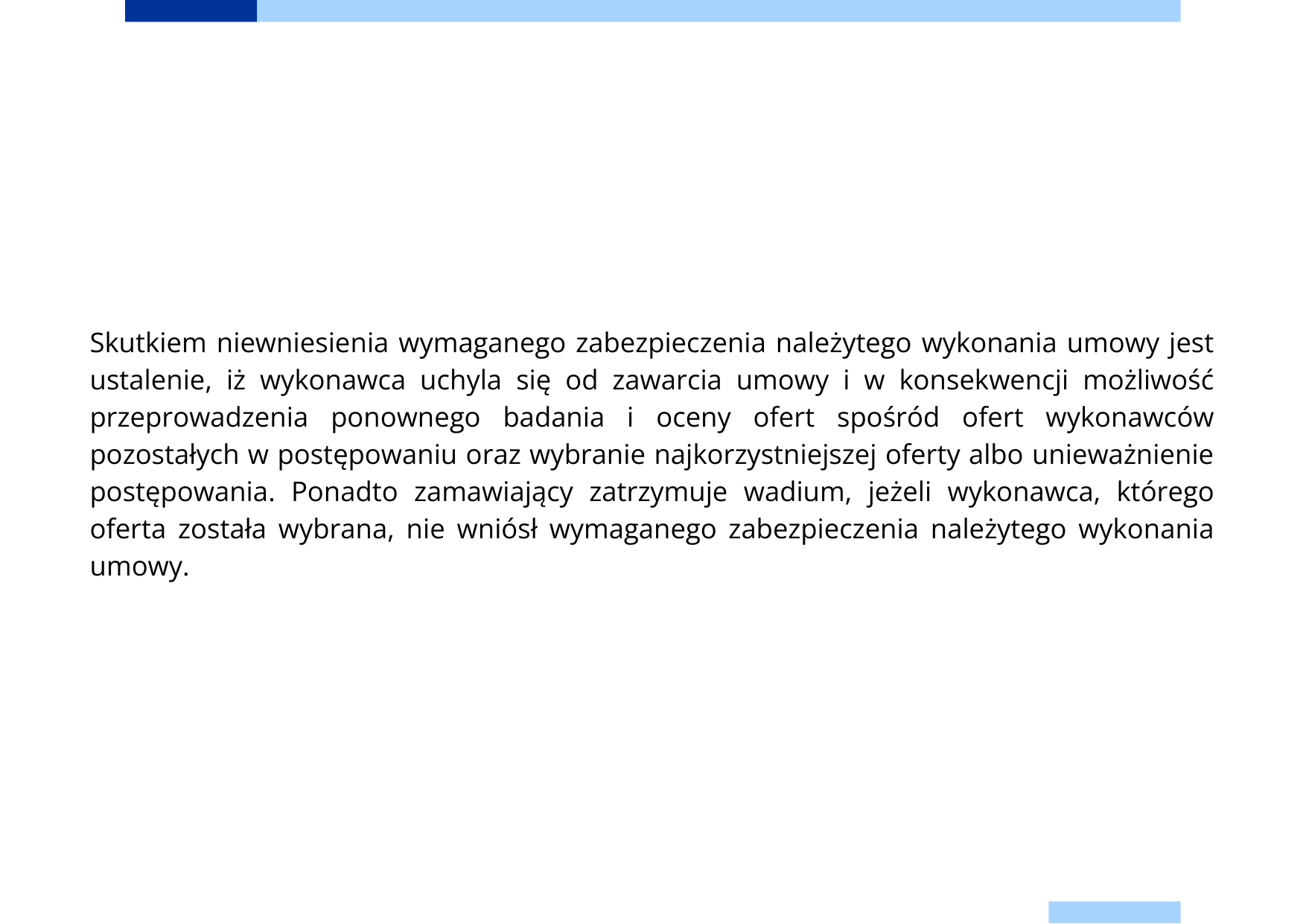

Skutkiem niewniesienia wymaganego zabezpieczenia należytego wykonania umowy jest ustalenie, iż wykonawca uchyla się od zawarcia umowy i w konsekwencji możliwość przeprowadzenia ponownego badania i oceny ofert spośród ofert wykonawców pozostałych w postępowaniu oraz wybranie najkorzystniejszej oferty albo unieważnienie postępowania. Ponadto zamawiający zatrzymuje wadium, jeżeli wykonawca, którego oferta została wybrana, nie wniósł wymaganego zabezpieczenia należytego wykonania umowy.